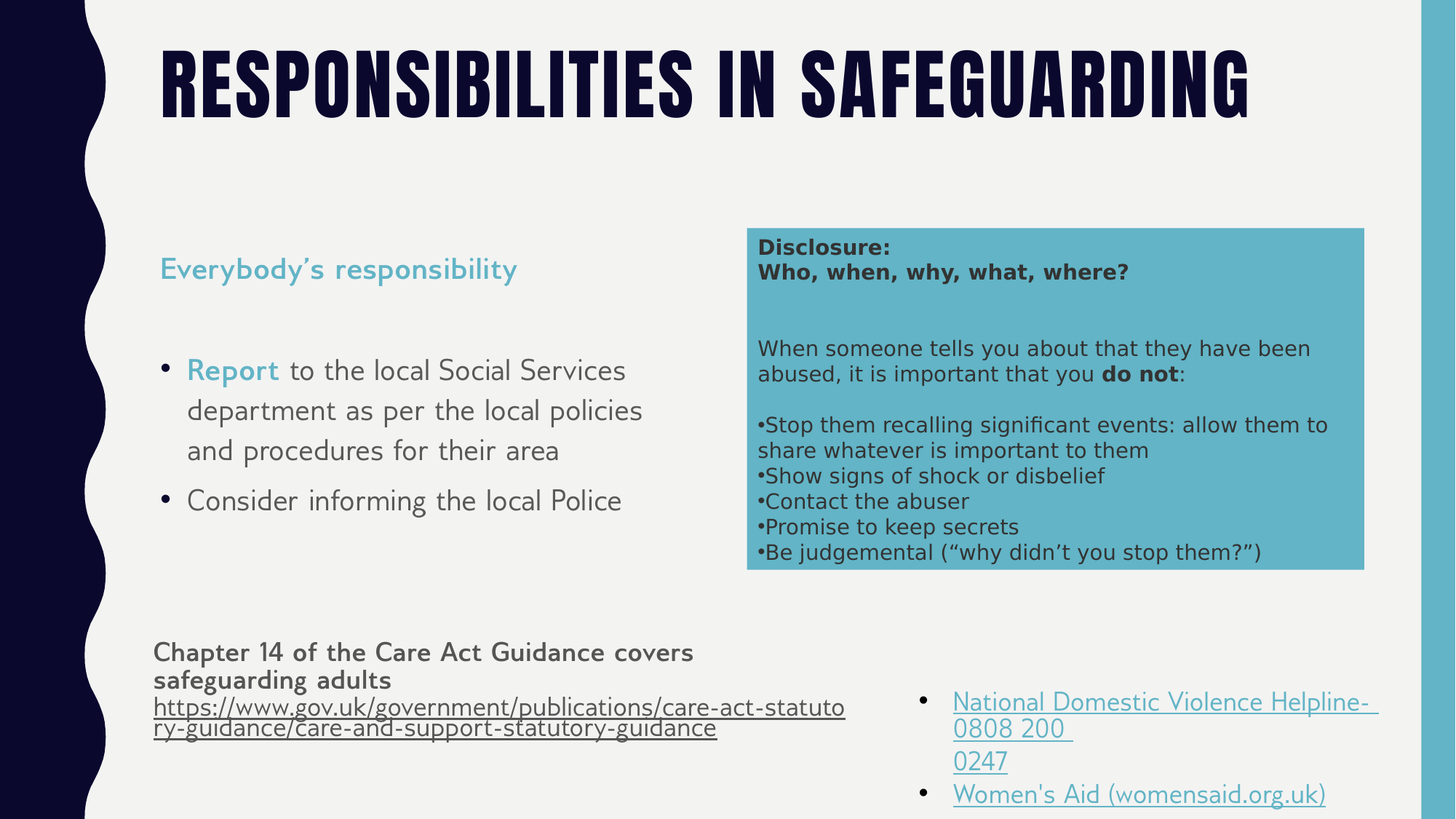

# Responsibilities in safeguarding

Everybody’s responsibility

Report to the local Social Services department as per the local policies and procedures for their area
Consider informing the local Police
Disclosure:
Who, when, why, what, where?

When someone tells you about that they have been abused, it is important that you do not:

Stop them recalling significant events: allow them to share whatever is important to them
Show signs of shock or disbelief
Contact the abuser
Promise to keep secrets
Be judgemental (“why didn’t you stop them?”)
| Chapter 14 of the Care Act Guidance covers safeguarding adults https://www.gov.uk/government/publications/care-act-statutory-guidance/care-and-support-statutory-guidance |
| --- |
National Domestic Violence Helpline- 0808 200 0247
Women's Aid (womensaid.org.uk)